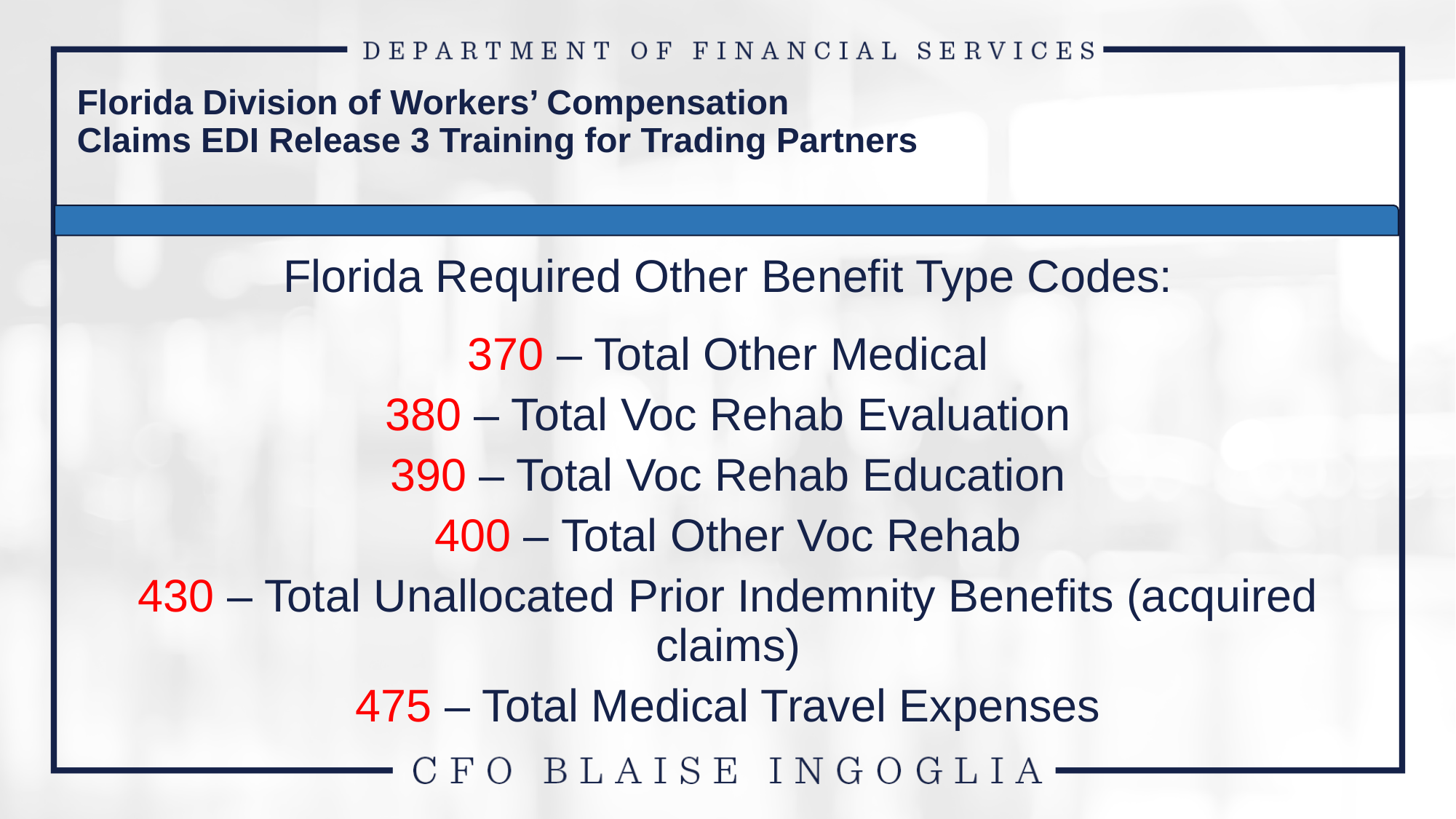

Florida Division of Workers’ Compensation
Claims EDI Release 3 Training for Trading Partners

Florida Required Other Benefit Type Codes:

370 – Total Other Medical
380 – Total Voc Rehab Evaluation
390 – Total Voc Rehab Education
400 – Total Other Voc Rehab
430 – Total Unallocated Prior Indemnity Benefits (acquired claims)
475 – Total Medical Travel Expenses